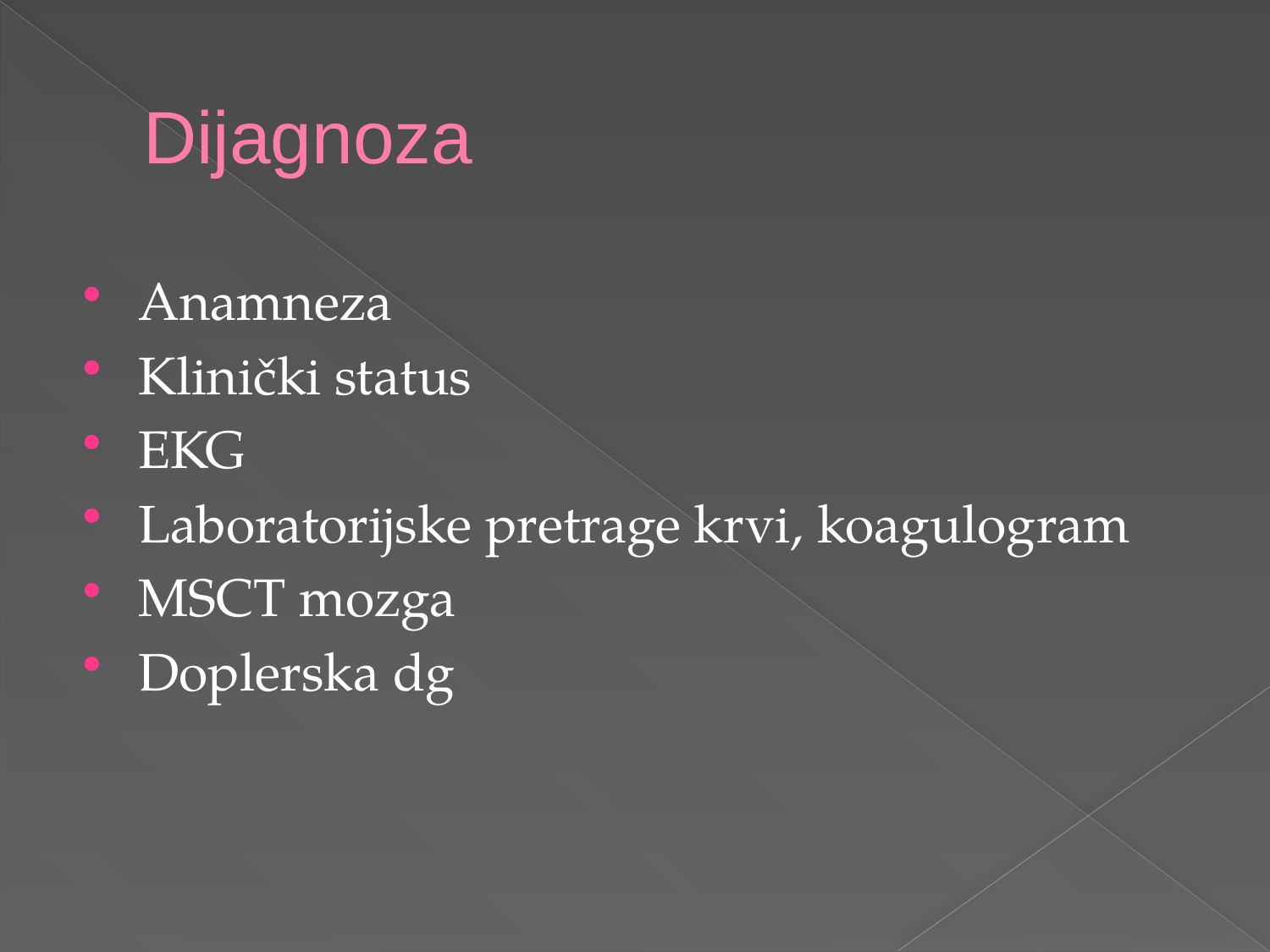

# Dijagnoza
Anamneza
Klinički status
EKG
Laboratorijske pretrage krvi, koagulogram
MSCT mozga
Doplerska dg